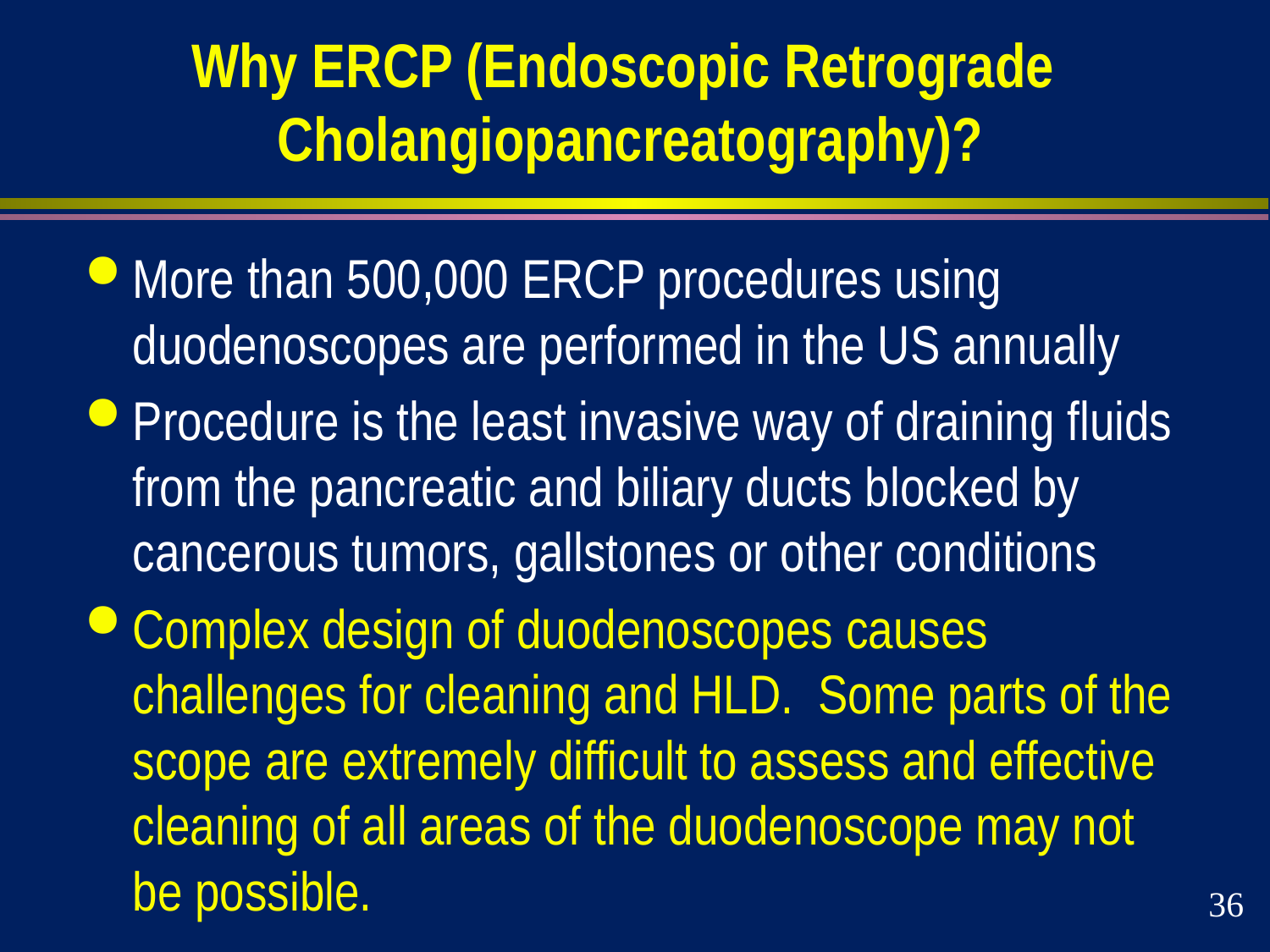

# Why ERCP (Endoscopic Retrograde Cholangiopancreatography)?
More than 500,000 ERCP procedures using duodenoscopes are performed in the US annually
Procedure is the least invasive way of draining fluids from the pancreatic and biliary ducts blocked by cancerous tumors, gallstones or other conditions
Complex design of duodenoscopes causes challenges for cleaning and HLD.  Some parts of the scope are extremely difficult to assess and effective cleaning of all areas of the duodenoscope may not be possible.

36